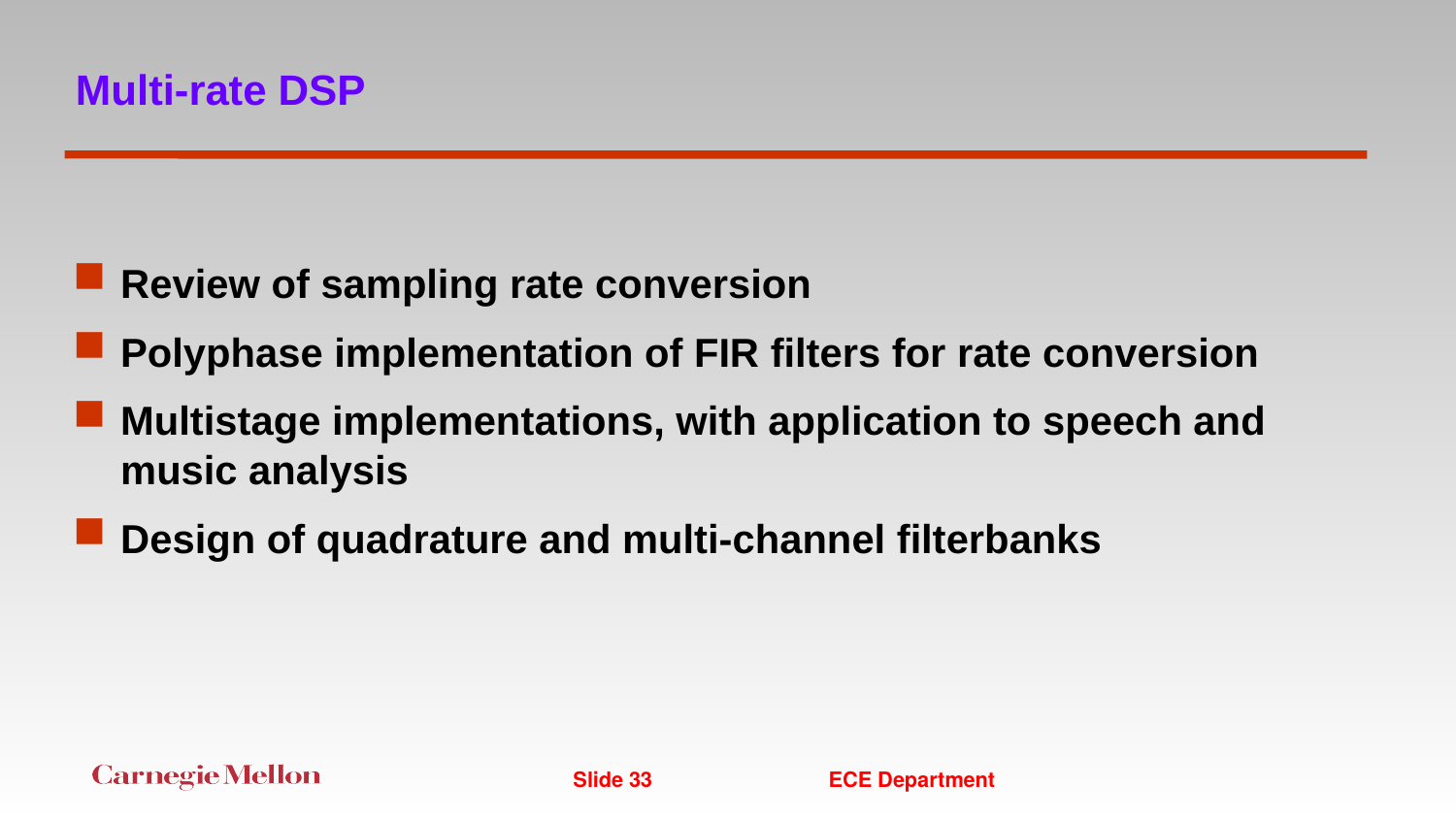

# Multi-rate DSP

Review of sampling rate conversion
Polyphase implementation of FIR filters for rate conversion
Multistage implementations, with application to speech and music analysis
Design of quadrature and multi-channel filterbanks